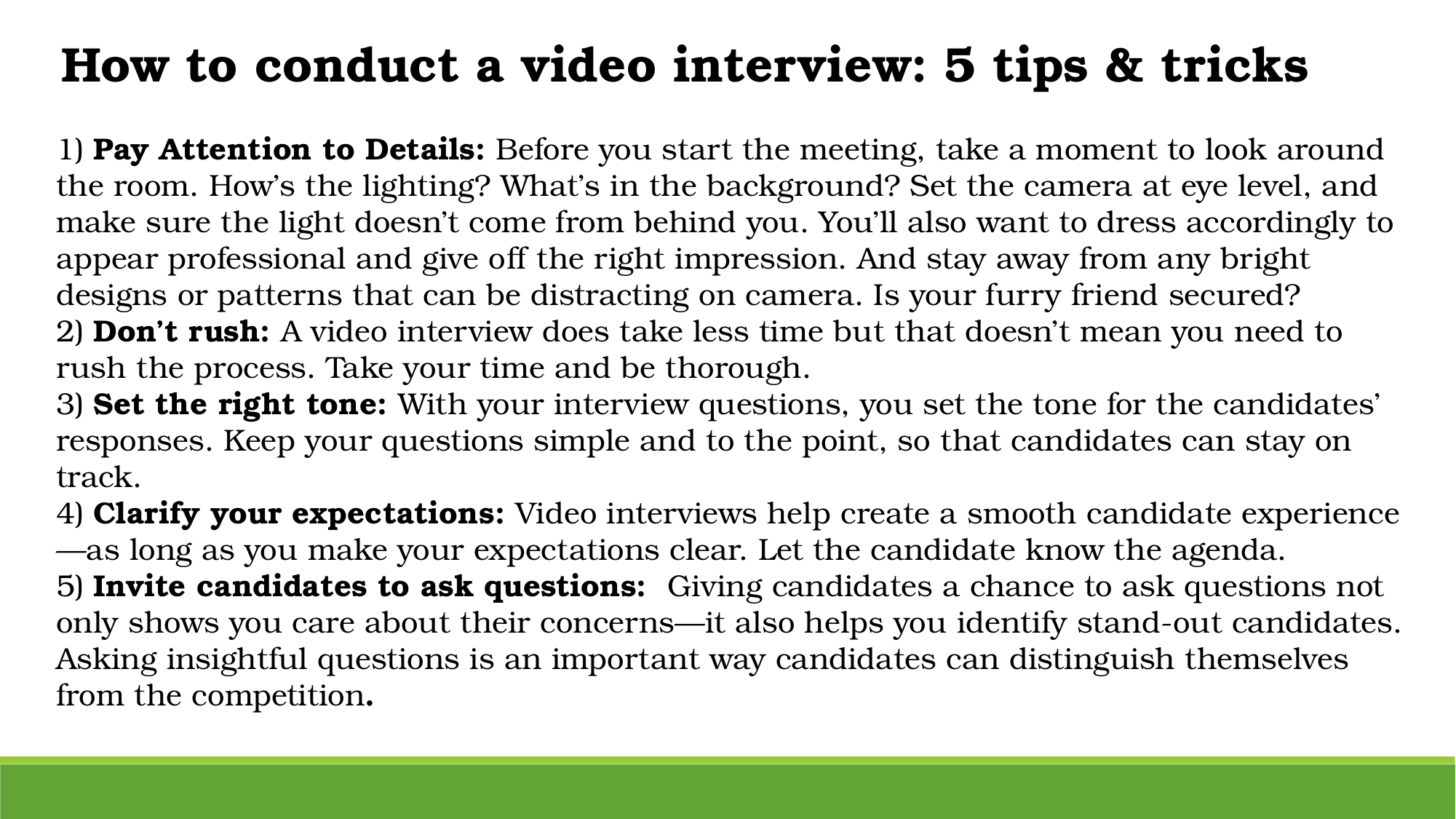

How to conduct a video interview: 5 tips & tricks
1) Pay Attention to Details: Before you start the meeting, take a moment to look around the room. How’s the lighting? What’s in the background? Set the camera at eye level, and make sure the light doesn’t come from behind you. You’ll also want to dress accordingly to appear professional and give off the right impression. And stay away from any bright designs or patterns that can be distracting on camera. Is your furry friend secured?
2) Don’t rush: A video interview does take less time but that doesn’t mean you need to rush the process. Take your time and be thorough.
3) Set the right tone: With your interview questions, you set the tone for the candidates’ responses. Keep your questions simple and to the point, so that candidates can stay on track.
4) Clarify your expectations: Video interviews help create a smooth candidate experience—as long as you make your expectations clear. Let the candidate know the agenda.
5) Invite candidates to ask questions:  Giving candidates a chance to ask questions not only shows you care about their concerns—it also helps you identify stand-out candidates. Asking insightful questions is an important way candidates can distinguish themselves from the competition.